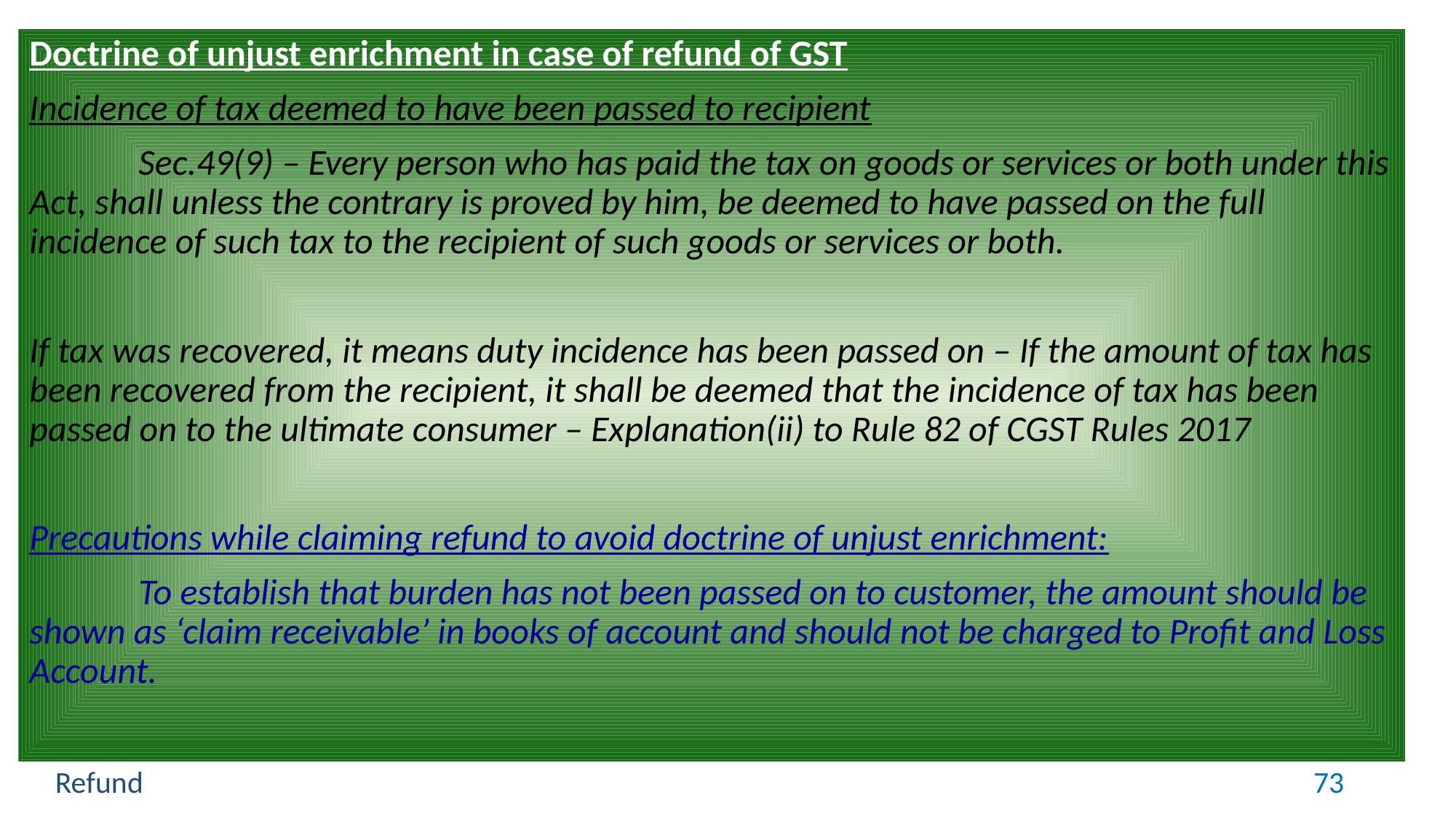

Doctrine of unjust enrichment in case of refund of GST
Incidence of tax deemed to have been passed to recipient
	Sec.49(9) – Every person who has paid the tax on goods or services or both under this Act, shall unless the contrary is proved by him, be deemed to have passed on the full incidence of such tax to the recipient of such goods or services or both.

If tax was recovered, it means duty incidence has been passed on – If the amount of tax has been recovered from the recipient, it shall be deemed that the incidence of tax has been passed on to the ultimate consumer – Explanation(ii) to Rule 82 of CGST Rules 2017

Precautions while claiming refund to avoid doctrine of unjust enrichment:
	To establish that burden has not been passed on to customer, the amount should be shown as ‘claim receivable’ in books of account and should not be charged to Profit and Loss Account.
Refund
73